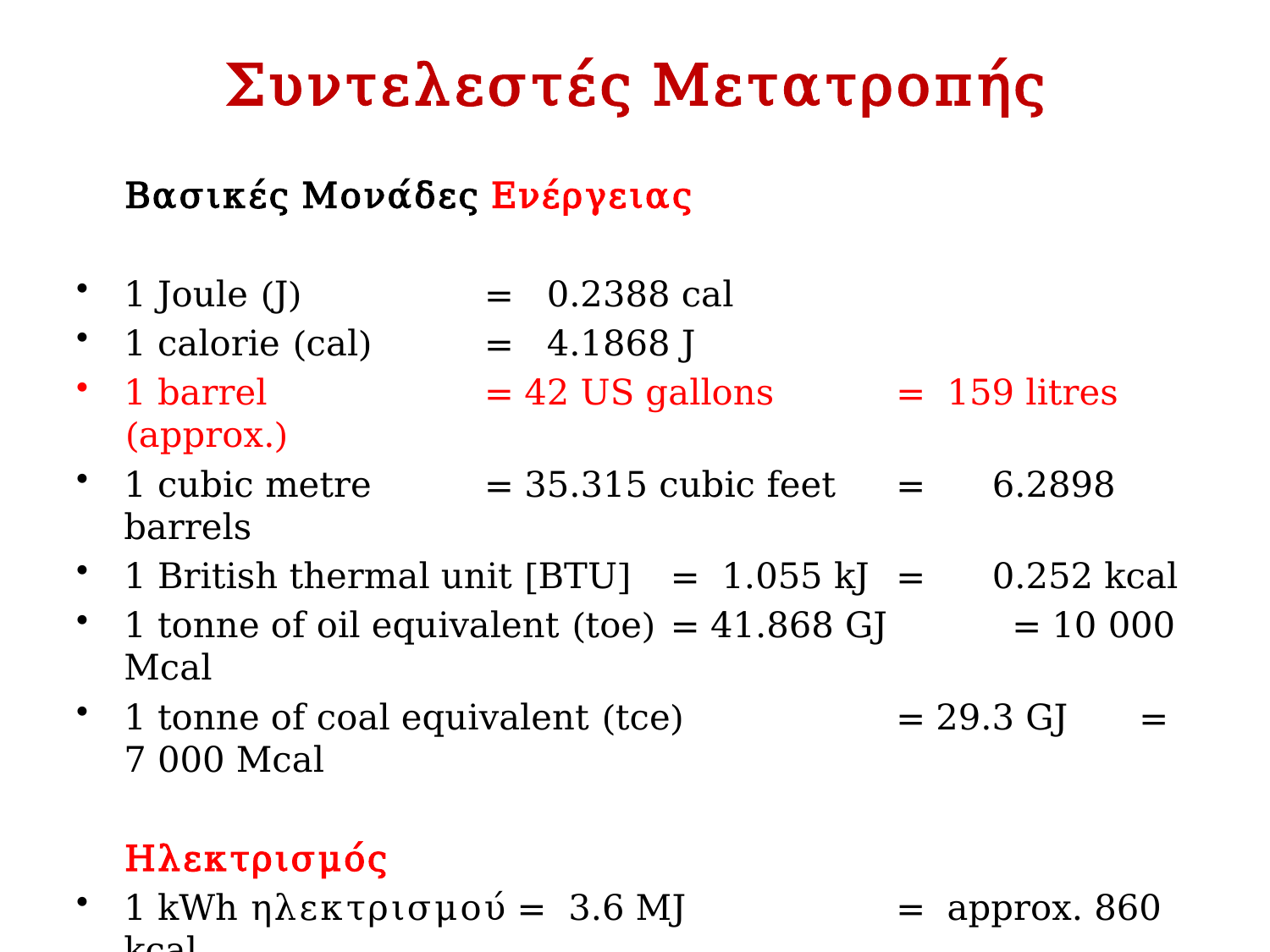

# Συντελεστές Μετατροπής
	Βασικές Μονάδες Ενέργειας

1 Joule (J)	=   0.2388 cal
1 calorie (cal)	=   4.1868 J
1 barrel 	= 42 US gallons 	=  159 litres (approx.)
1 cubic metre 	= 35.315 cubic feet 	=      6.2898 barrels
1 British thermal unit [BTU]  	=  1.055 kJ 	=      0.252 kcal
1 tonne of oil equivalent (toe) 	= 41.868 GJ 	= 10 000 Mcal
1 tonne of coal equivalent (tce) 	= 29.3 GJ 	=   7 000 Mcal

	Ηλεκτρισμός
1 kWh ηλεκτρισμού =  3.6 MJ	=  approx. 860 kcal